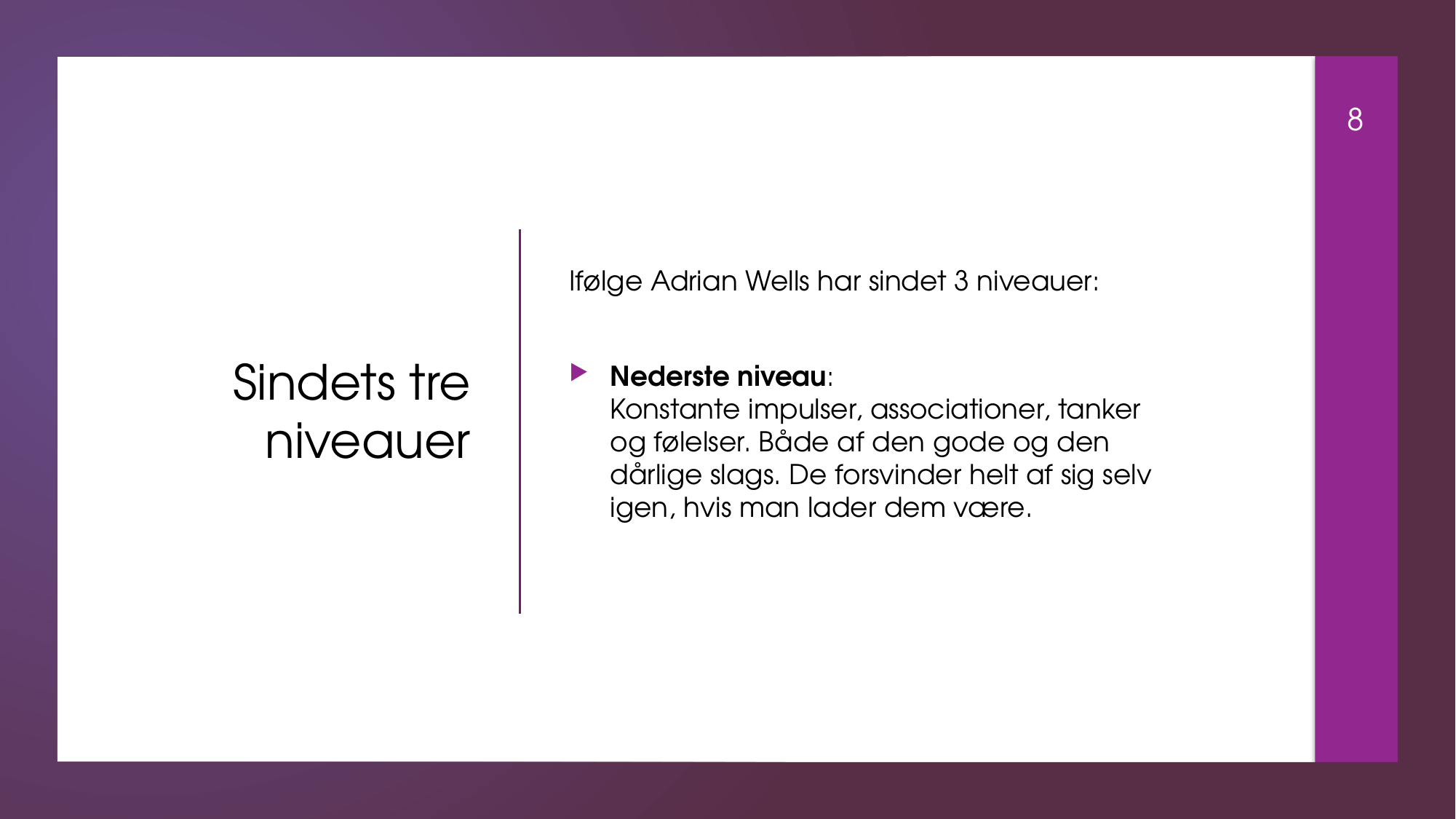

8

Ifølge Adrian Wells har sindet 3 niveauer:

Nederste niveau:
Konstante impulser, associationer, tanker og følelser. Både af den gode og den dårlige slags. De forsvinder helt af sig selv igen, hvis man lader dem være.

# Sindets tre niveauer